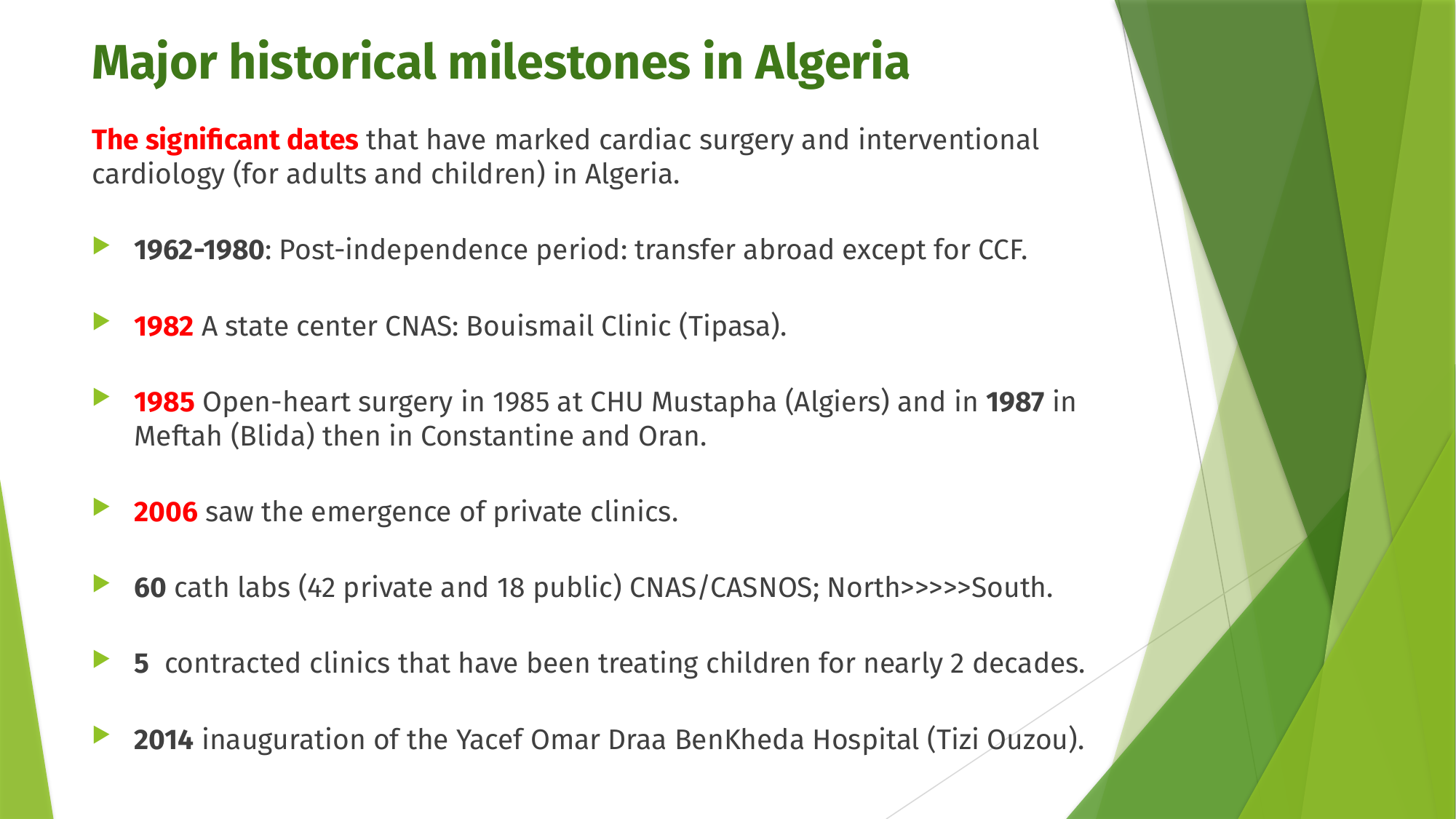

# Major historical milestones in Algeria
The significant dates that have marked cardiac surgery and interventional cardiology (for adults and children) in Algeria.

1962-1980: Post-independence period: transfer abroad except for CCF.

1982 A state center CNAS: Bouismail Clinic (Tipasa).

1985 Open-heart surgery in 1985 at CHU Mustapha (Algiers) and in 1987 in Meftah (Blida) then in Constantine and Oran.

2006 saw the emergence of private clinics.

60 cath labs (42 private and 18 public) CNAS/CASNOS; North>>>>>South.

5  contracted clinics that have been treating children for nearly 2 decades.

2014 inauguration of the Yacef Omar Draa BenKheda Hospital (Tizi Ouzou).